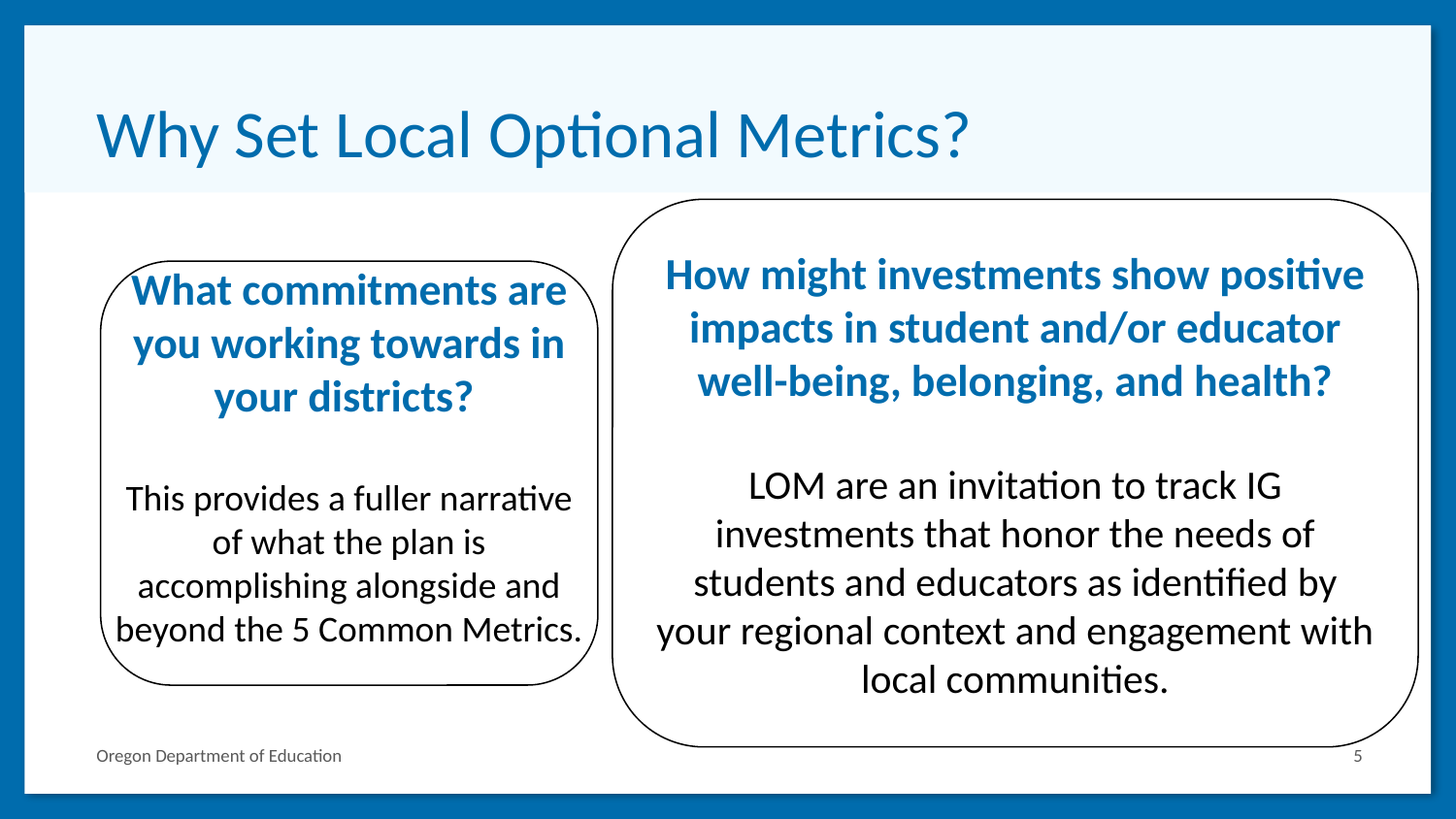

# Why Set Local Optional Metrics?
How might investments show positive impacts in student and/or educator well-being, belonging, and health?

LOM are an invitation to track IG investments that honor the needs of students and educators as identified by your regional context and engagement with local communities.
What commitments are you working towards in your districts?

This provides a fuller narrative of what the plan is accomplishing alongside and beyond the 5 Common Metrics.

5